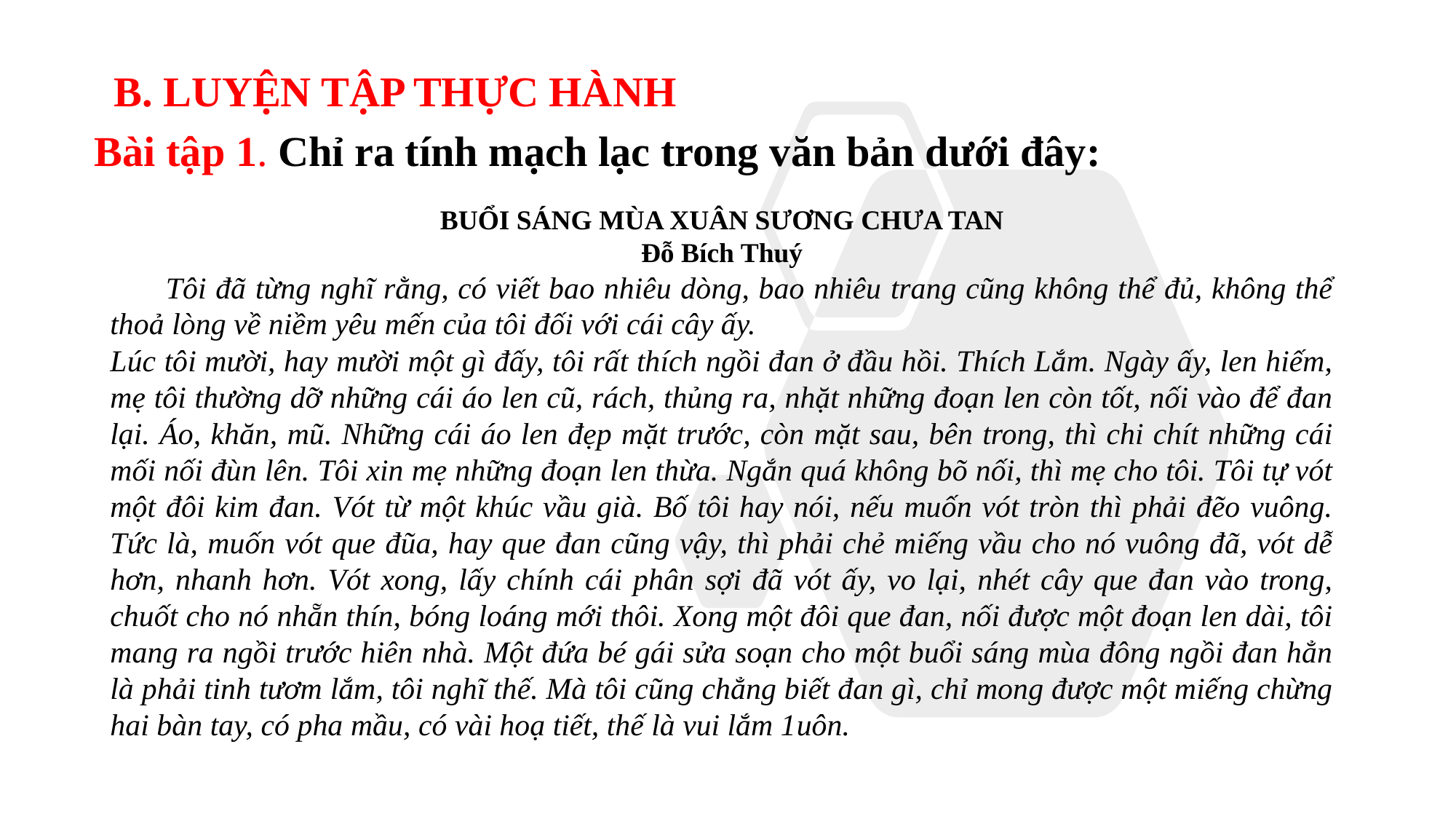

B. LUYỆN TẬP THỰC HÀNH

Bài tập 1. Chỉ ra tính mạch lạc trong văn bản dưới đây:
BUỔI SÁNG MÙA XUÂN SƯƠNG CHƯA TAN
Đỗ Bích Thuý
      Tôi đã từng nghĩ rằng, có viết bao nhiêu dòng, bao nhiêu trang cũng không thể đủ, không thể thoả lòng về niềm yêu mến của tôi đối với cái cây ấy.
Lúc tôi mười, hay mười một gì đấy, tôi rất thích ngồi đan ở đầu hồi. Thích Lắm. Ngày ấy, len hiếm, mẹ tôi thường dỡ những cái áo len cũ, rách, thủng ra, nhặt những đoạn len còn tốt, nối vào để đan lại. Áo, khăn, mũ. Những cái áo len đẹp mặt trước, còn mặt sau, bên trong, thì chi chít những cái mối nối đùn lên. Tôi xin mẹ những đoạn len thừa. Ngắn quá không bõ nối, thì mẹ cho tôi. Tôi tự vót một đôi kim đan. Vót từ một khúc vầu già. Bố tôi hay nói, nếu muốn vót tròn thì phải đẽo vuông. Tức là, muốn vót que đũa, hay que đan cũng vậy, thì phải chẻ miếng vầu cho nó vuông đã, vót dễ hơn, nhanh hơn. Vót xong, lấy chính cái phân sợi đã vót ấy, vo lại, nhét cây que đan vào trong, chuốt cho nó nhẵn thín, bóng loáng mới thôi. Xong một đôi que đan, nối được một đoạn len dài, tôi mang ra ngồi trước hiên nhà. Một đứa bé gái sửa soạn cho một buổi sáng mùa đông ngồi đan hẳn là phải tinh tươm lắm, tôi nghĩ thế. Mà tôi cũng chẳng biết đan gì, chỉ mong được một miếng chừng hai bàn tay, có pha mầu, có vài hoạ tiết, thế là vui lắm 1uôn.